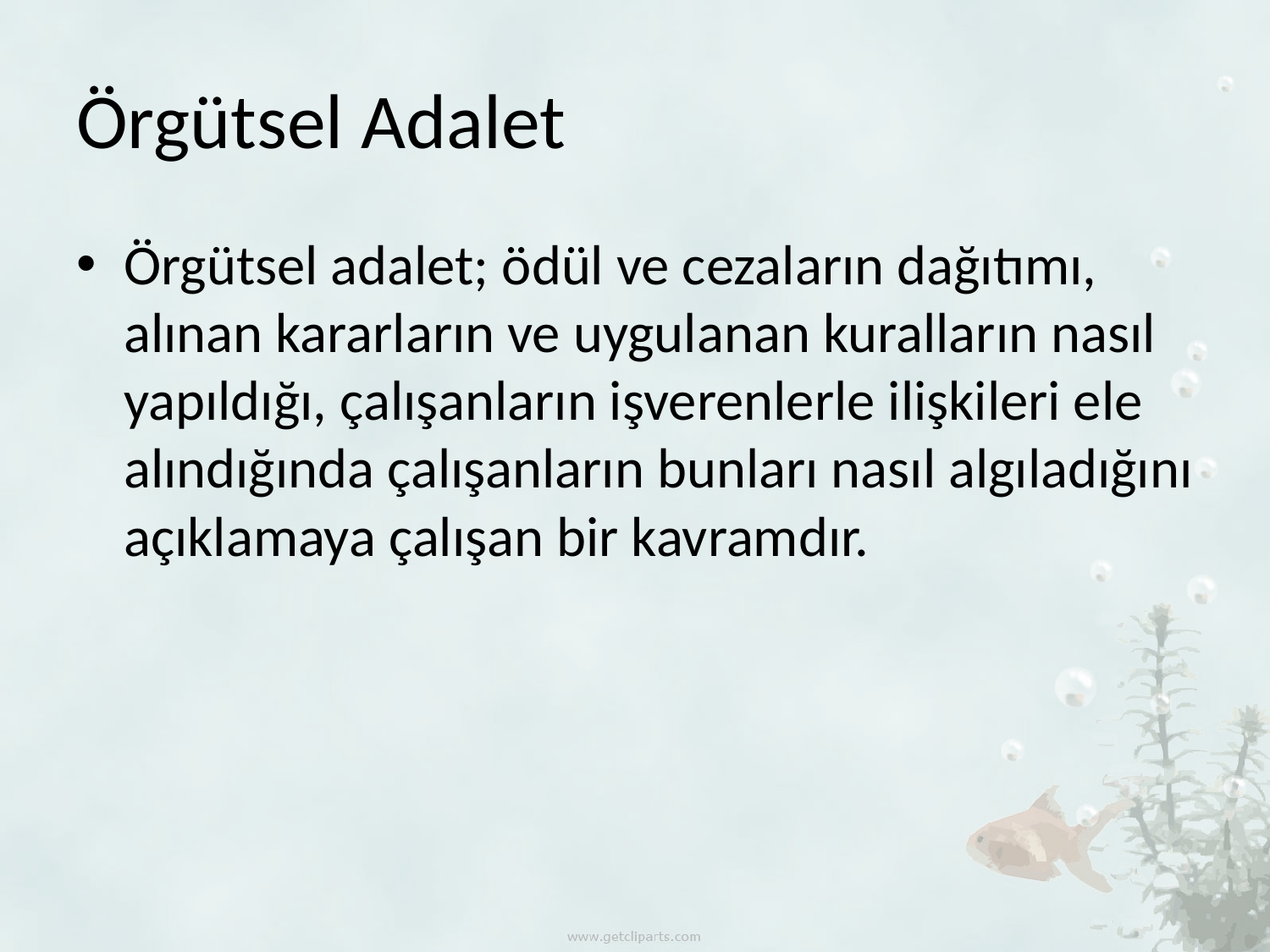

# Örgütsel Adalet
Örgütsel adalet; ödül ve cezaların dağıtımı, alınan kararların ve uygulanan kuralların nasıl yapıldığı, çalışanların işverenlerle ilişkileri ele alındığında çalışanların bunları nasıl algıladığını açıklamaya çalışan bir kavramdır.